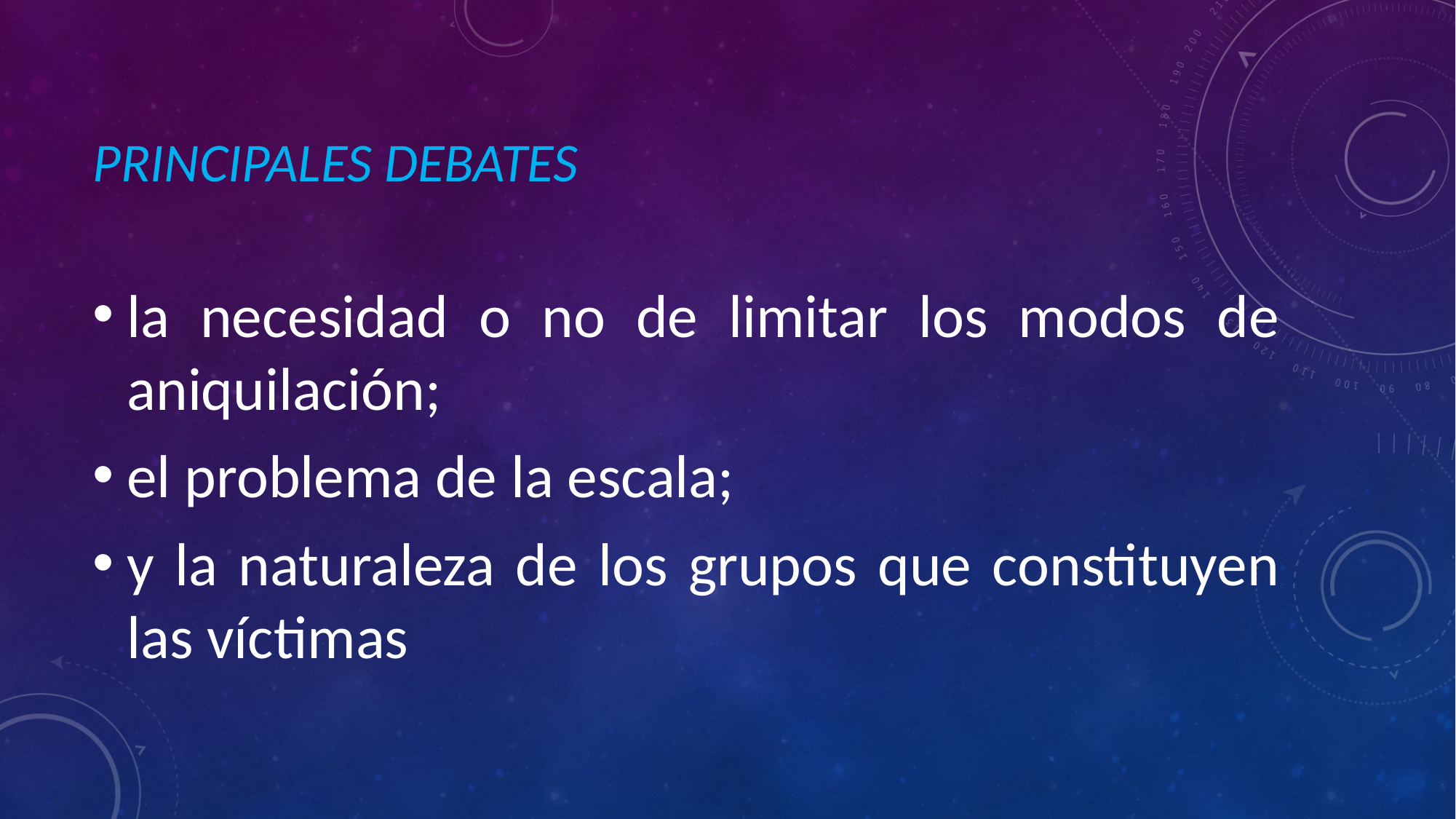

# Principales debates
la necesidad o no de limitar los modos de aniquilación;
el problema de la escala;
y la naturaleza de los grupos que constituyen las víctimas